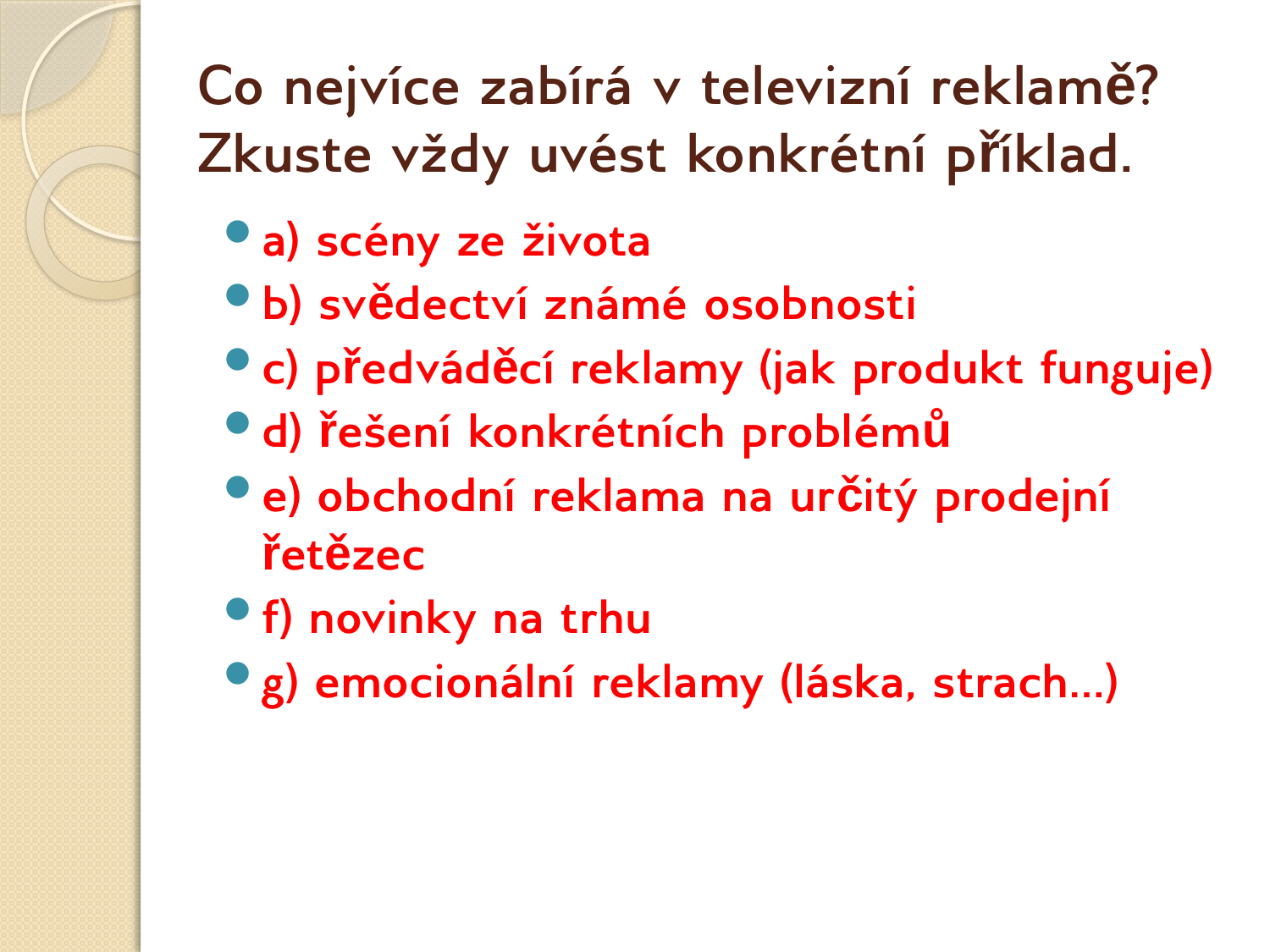

# Co nejvíce zabírá v televizní reklamě? Zkuste vždy uvést konkrétní příklad.
a) scény ze života
b) svědectví známé osobnosti
c) předváděcí reklamy (jak produkt funguje)
d) řešení konkrétních problémů
e) obchodní reklama na určitý prodejní   řetězec
f) novinky na trhu
g) emocionální reklamy (láska, strach…)